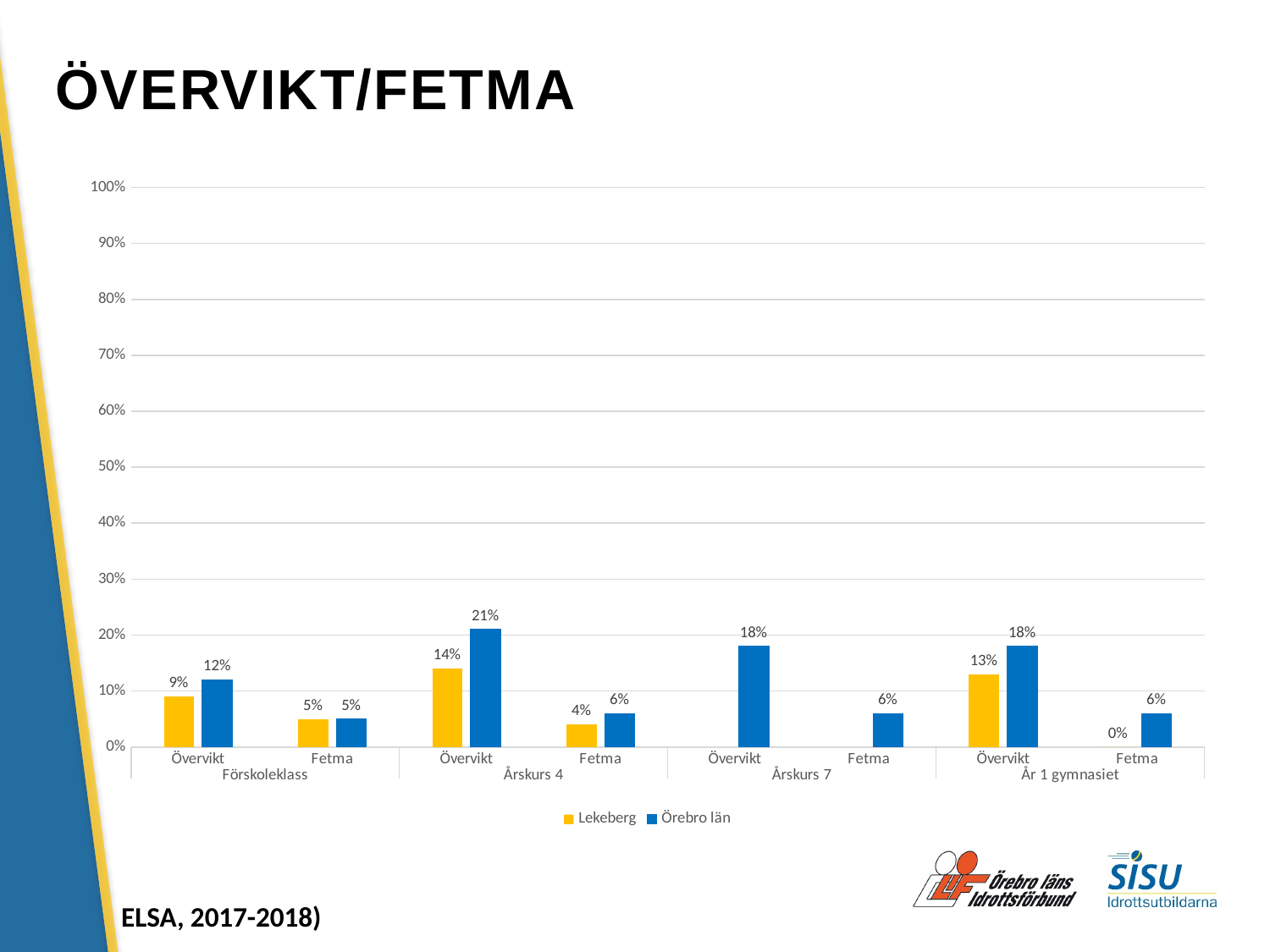

# ÖVERVIKT/FETMA

### Chart

| Category | Lekeberg | Örebro län |
|---|---|---|
| Övervikt | 0.09 | 0.12 |
| Fetma | 0.05 | 0.05 |
| Övervikt | 0.14 | 0.21 |
| Fetma | 0.04 | 0.06 |
| Övervikt | None | 0.18 |
| Fetma | None | 0.06 |
| Övervikt | 0.13 | 0.18 |
| Fetma | 0.0 | 0.06 |
ELSA, 2017-2018)